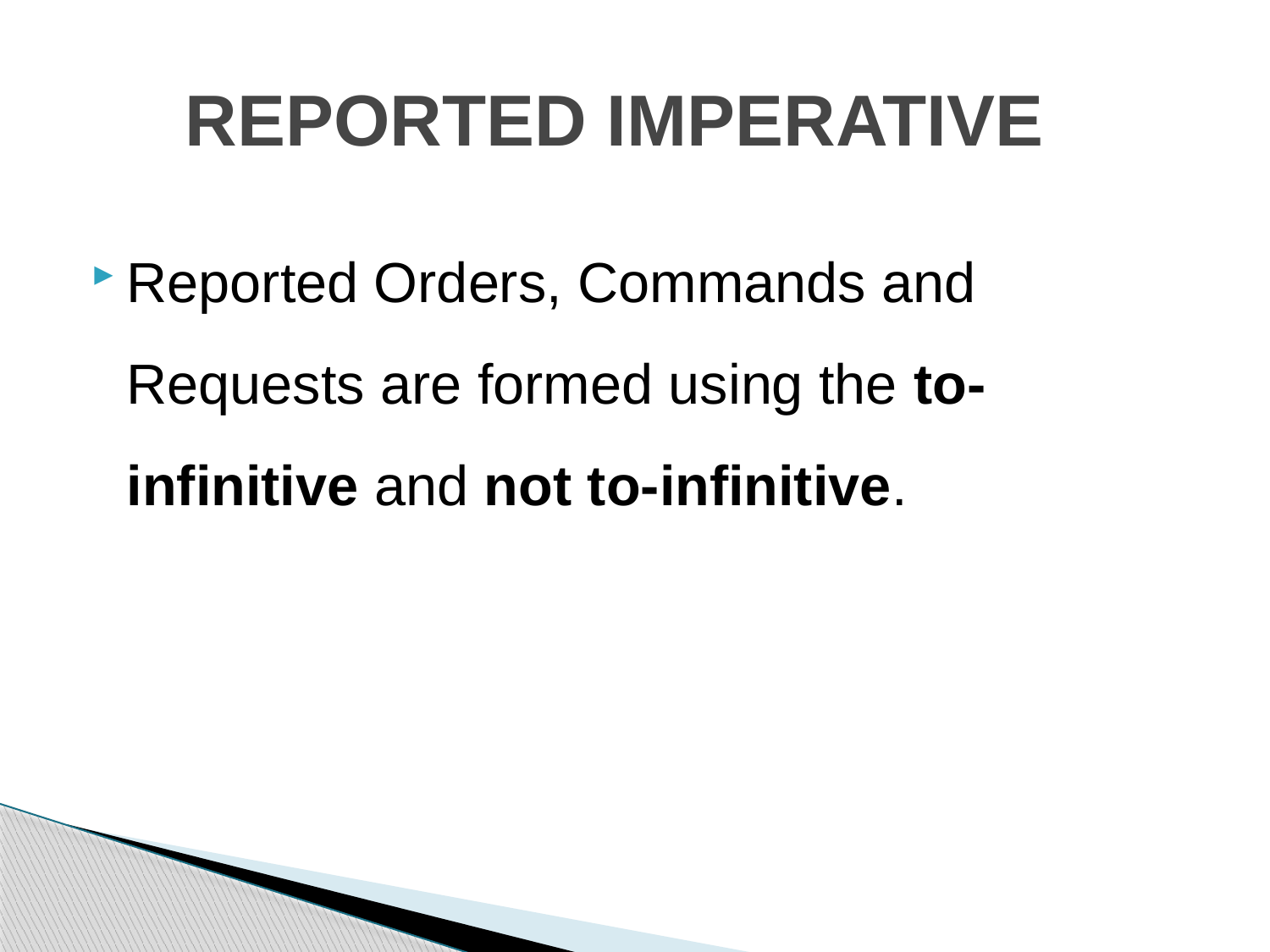

# REPORTED IMPERATIVE
Reported Orders, Commands and Requests are formed using the to-infinitive and not to-infinitive.